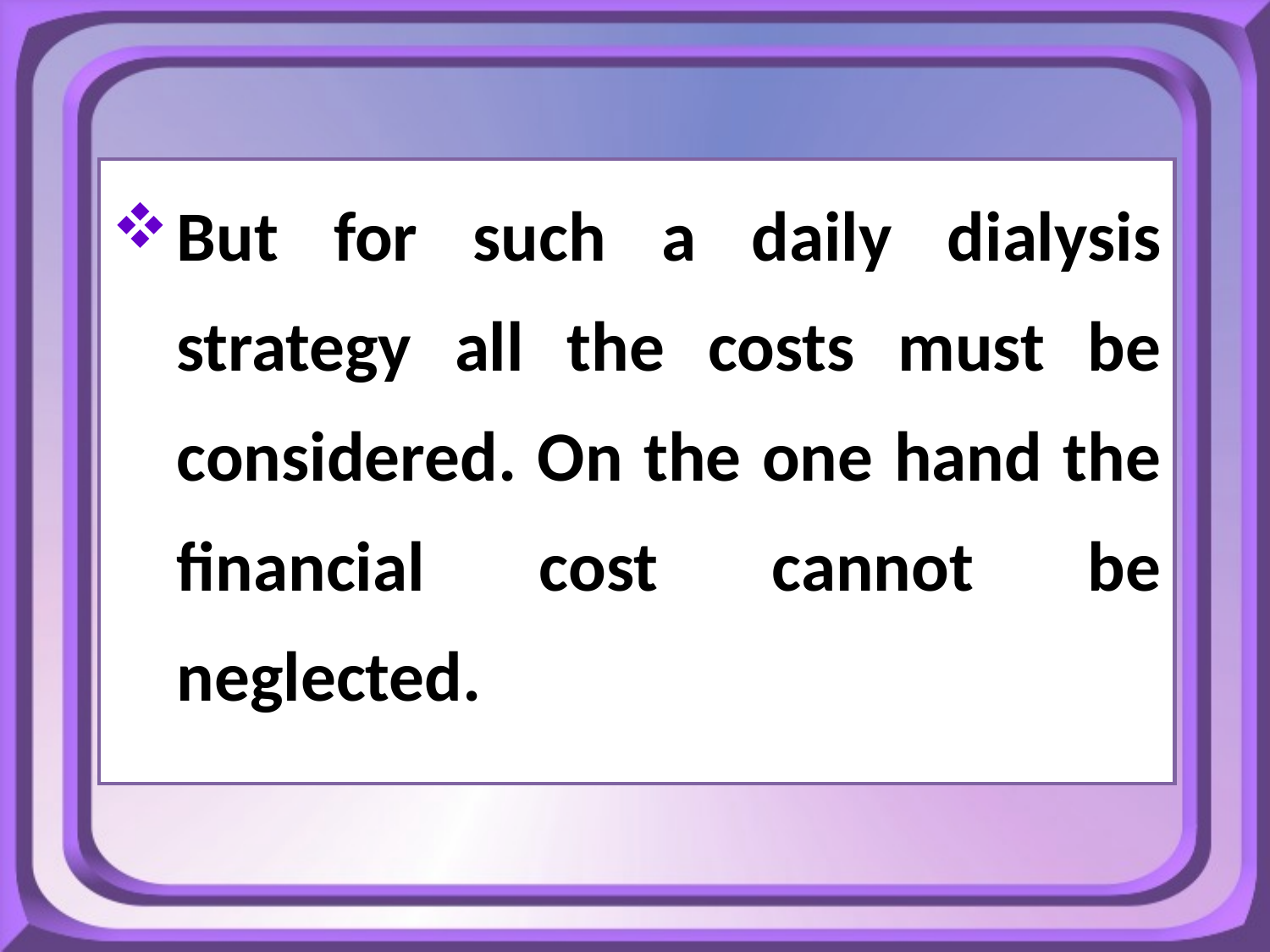

But for such a daily dialysis strategy all the costs must be considered. On the one hand the financial cost cannot be neglected.